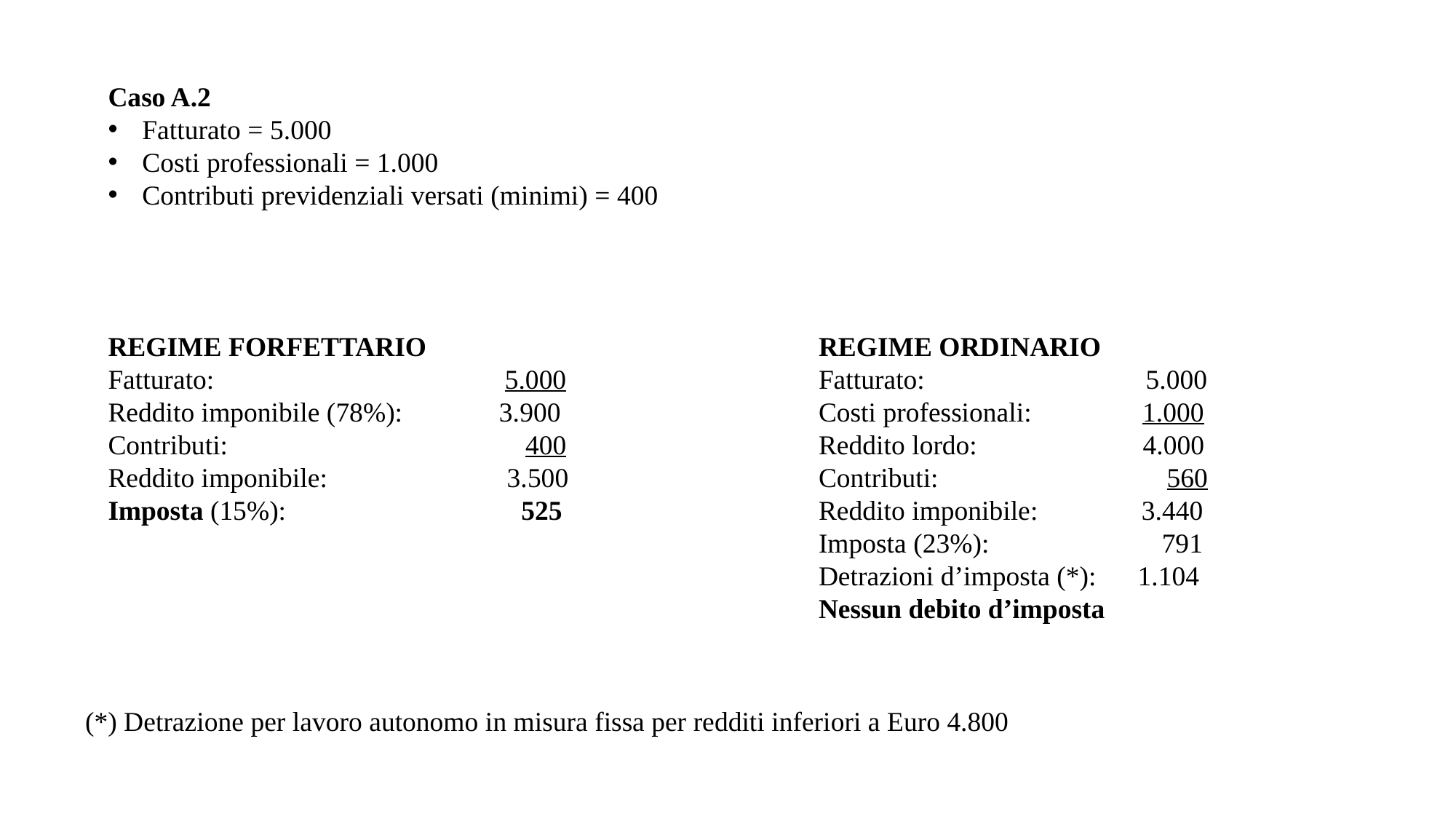

Caso A.2
Fatturato = 5.000
Costi professionali = 1.000
Contributi previdenziali versati (minimi) = 400

REGIME FORFETTARIO
Fatturato:                                          5.000
Reddito imponibile (78%):              3.900
Contributi:                                           400
Reddito imponibile:                          3.500
Imposta (15%):                                  525

REGIME ORDINARIO
Fatturato:                                5.000
Costi professionali:                1.000
Reddito lordo:                        4.000
Contributi:                                 560
Reddito imponibile:               3.440
Imposta (23%):                         791
Detrazioni d’imposta (*):      1.104
Nessun debito d’imposta
(*) Detrazione per lavoro autonomo in misura fissa per redditi inferiori a Euro 4.800